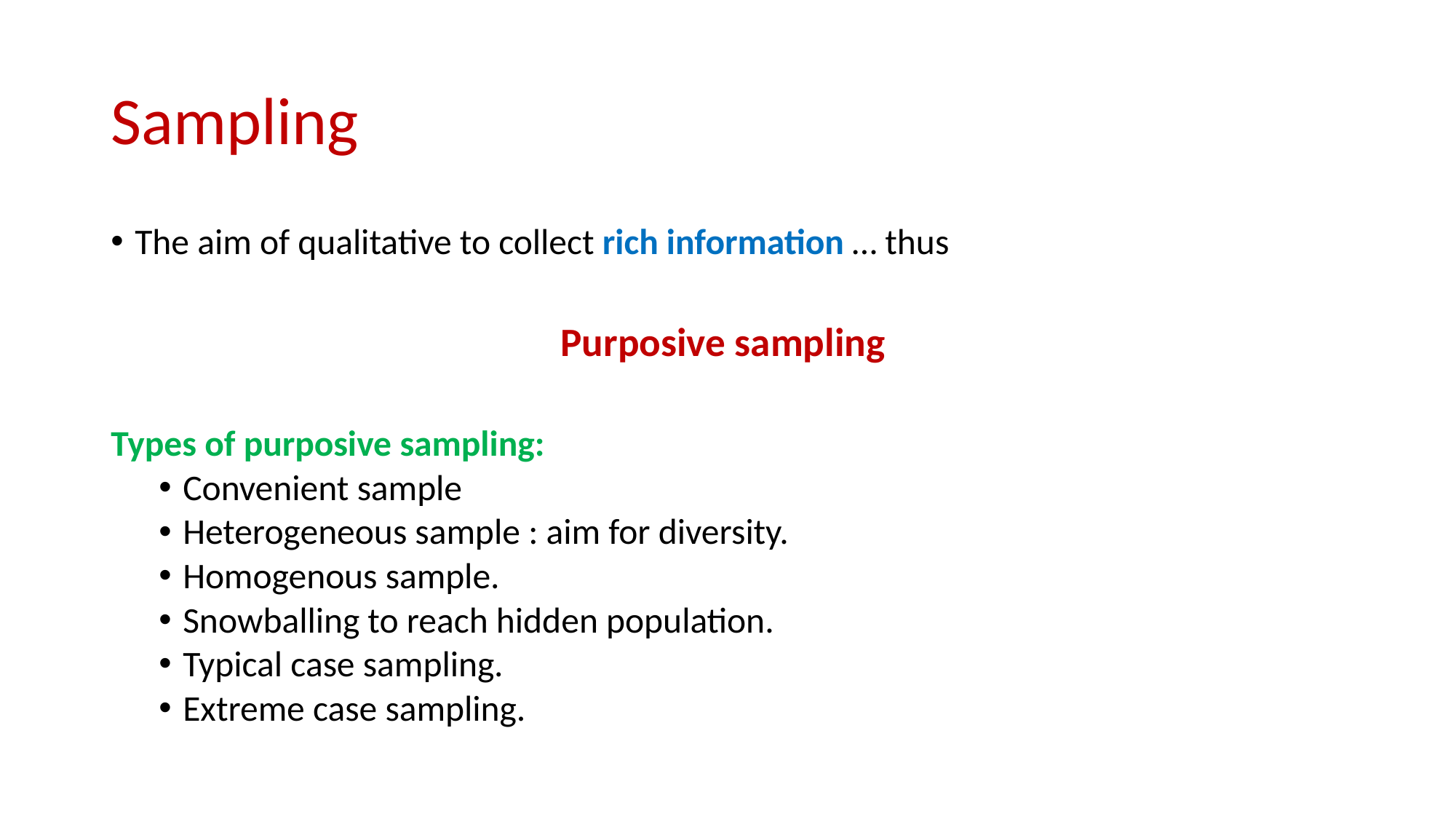

# Sampling
The aim of qualitative to collect rich information … thus

Purposive sampling

Types of purposive sampling:
Convenient sample
Heterogeneous sample : aim for diversity.
Homogenous sample.
Snowballing to reach hidden population.
Typical case sampling.
Extreme case sampling.